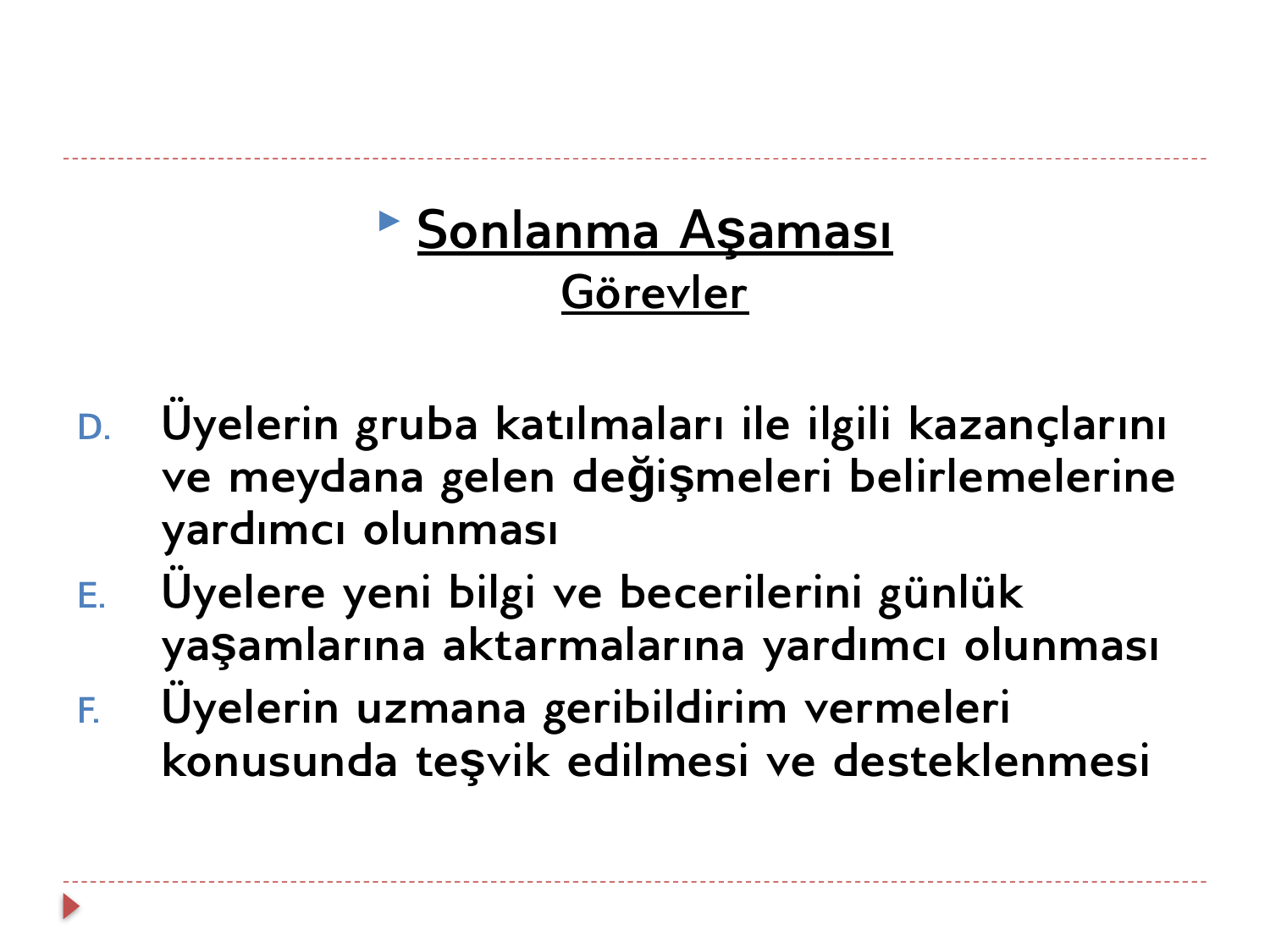

Sonlanma Aşaması
Görevler

Üyelerin gruba katılmaları ile ilgili kazançlarını ve meydana gelen değişmeleri belirlemelerine yardımcı olunması
Üyelere yeni bilgi ve becerilerini günlük yaşamlarına aktarmalarına yardımcı olunması
Üyelerin uzmana geribildirim vermeleri konusunda teşvik edilmesi ve desteklenmesi